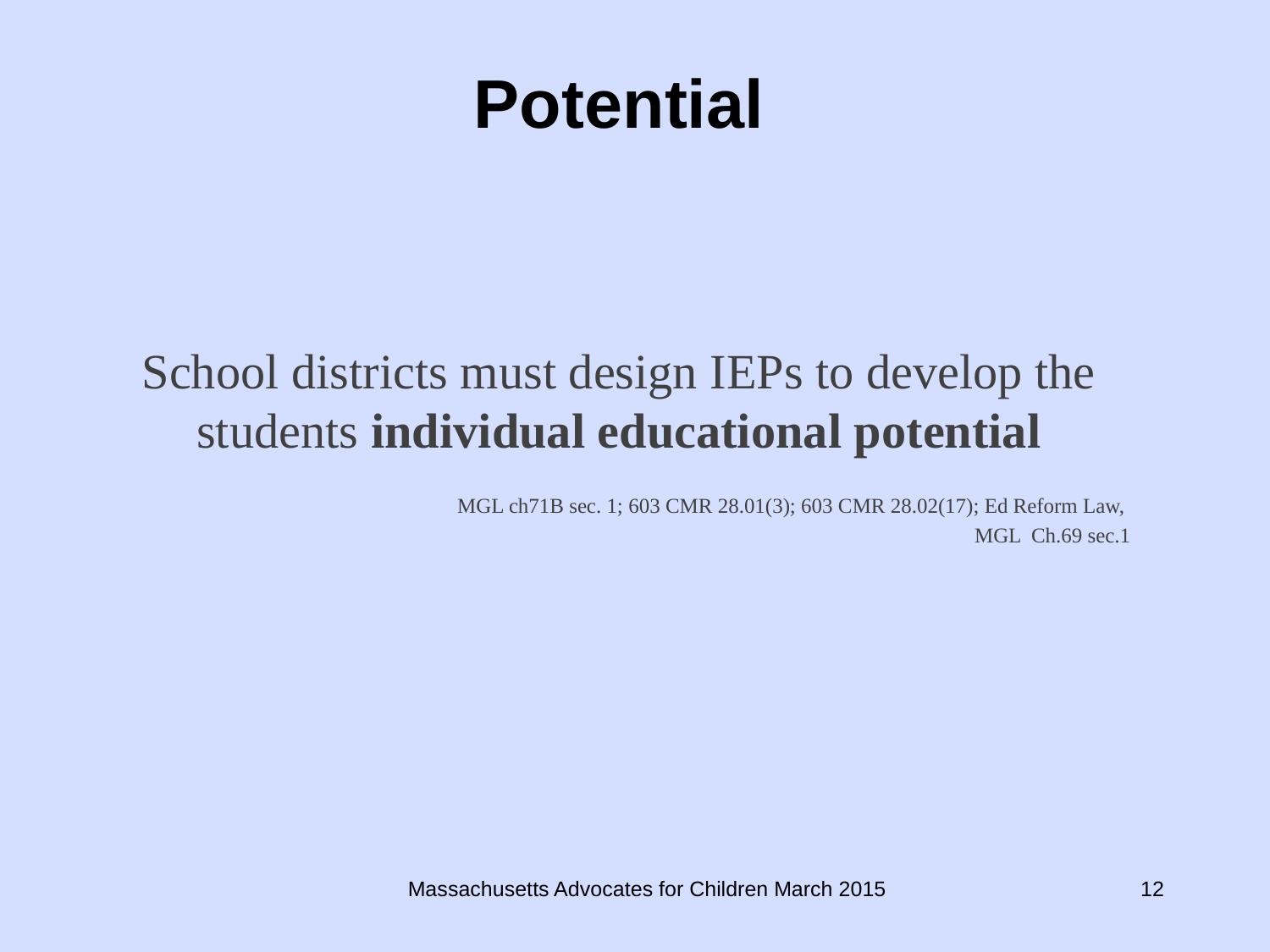

# Potential

School districts must design IEPs to develop the students individual educational potential

MGL ch71B sec. 1; 603 CMR 28.01(3); 603 CMR 28.02(17); Ed Reform Law,
MGL  Ch.69 sec.1

Massachusetts Advocates for Children March 2015
12